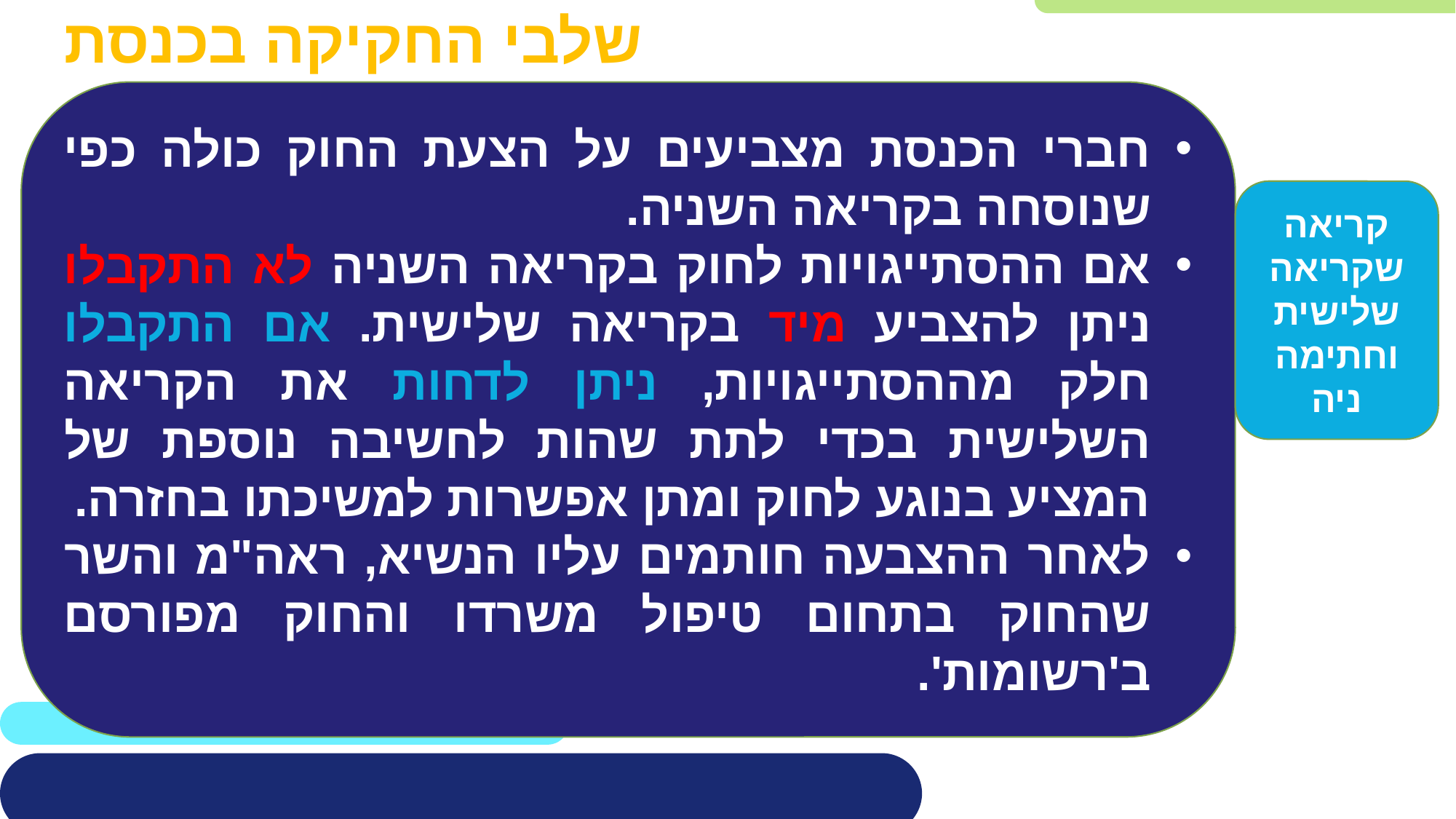

שלבי החקיקה בכנסת

חברי הכנסת מצביעים על הצעת החוק כולה כפי שנוסחה בקריאה השניה.
אם ההסתייגויות לחוק בקריאה השניה לא התקבלו ניתן להצביע מיד בקריאה שלישית. אם התקבלו חלק מההסתייגויות, ניתן לדחות את הקריאה השלישית בכדי לתת שהות לחשיבה נוספת של המציע בנוגע לחוק ומתן אפשרות למשיכתו בחזרה.
לאחר ההצבעה חותמים עליו הנשיא, ראה"מ והשר שהחוק בתחום טיפול משרדו והחוק מפורסם ב'רשומות'.
קריאה שקריאה שלישית וחתימה
ניה